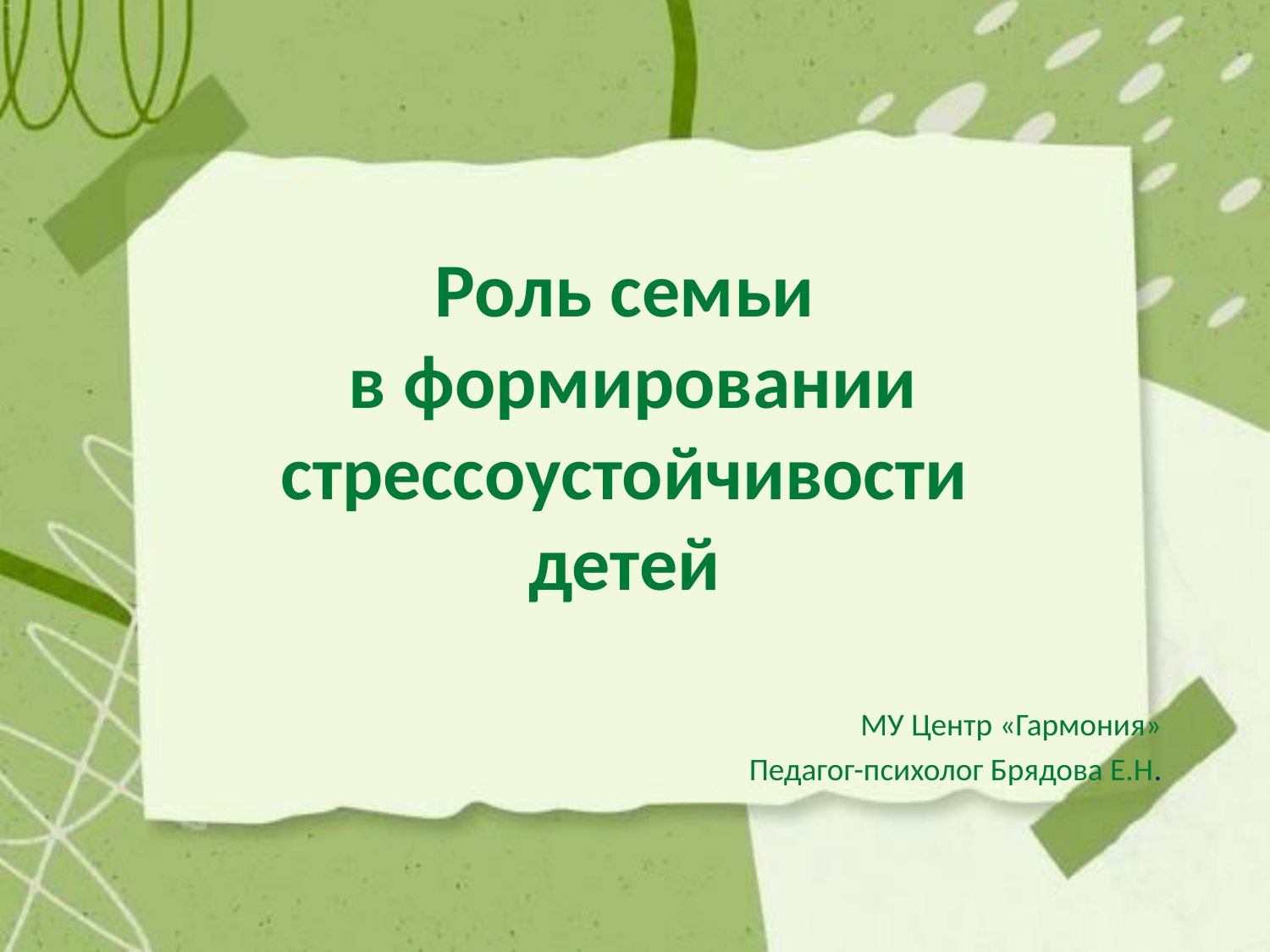

# Роль семьи в формировании стрессоустойчивости детей
МУ Центр «Гармония»
Педагог-психолог Брядова Е.Н.